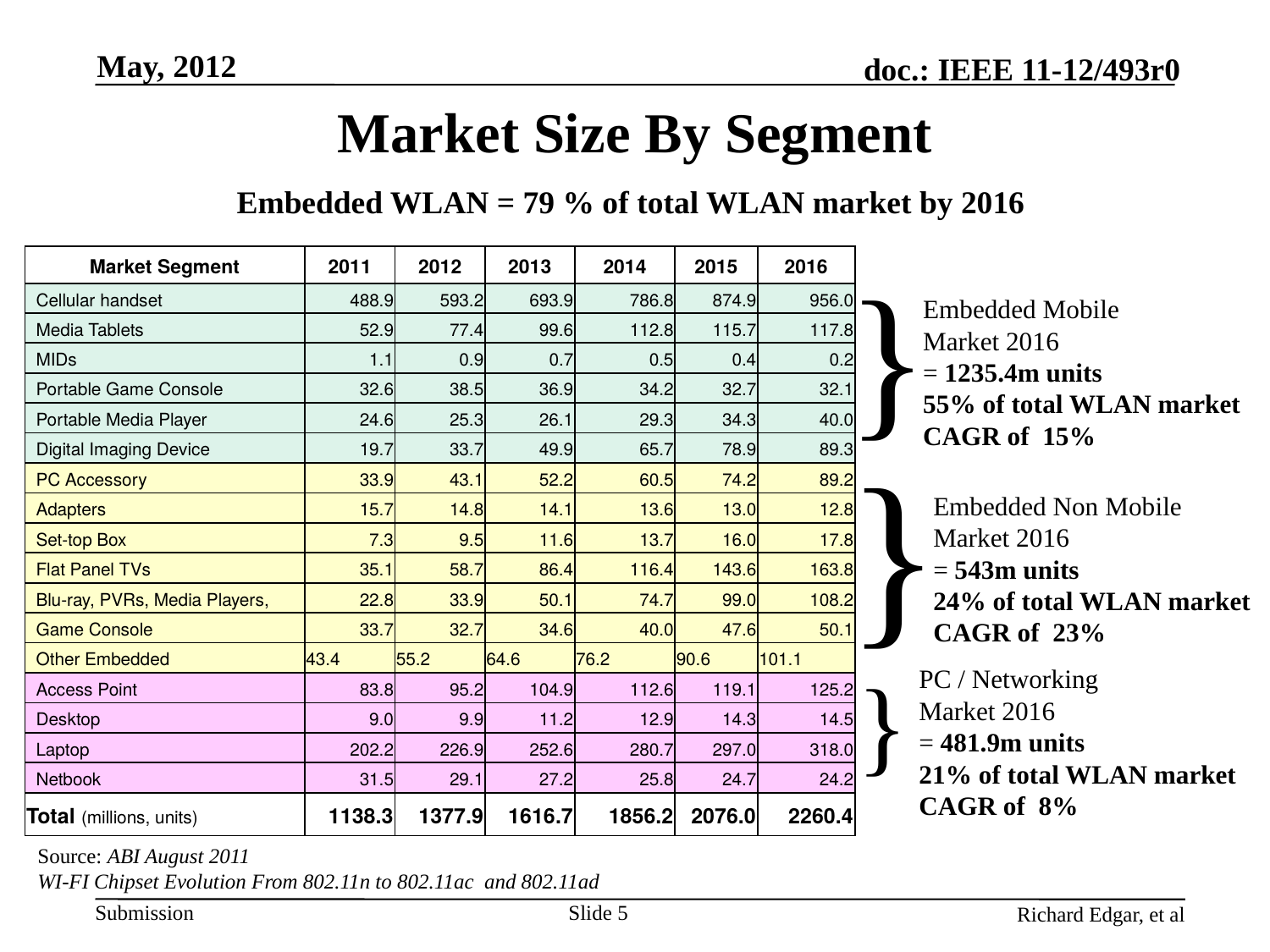

May, 2012
# Market Size By Segment
Embedded WLAN = 79 % of total WLAN market by 2016
}
| Market Segment | 2011 | 2012 | 2013 | 2014 | 2015 | 2016 |
| --- | --- | --- | --- | --- | --- | --- |
| Cellular handset | 488.9 | 593.2 | 693.9 | 786.8 | 874.9 | 956.0 |
| Media Tablets | 52.9 | 77.4 | 99.6 | 112.8 | 115.7 | 117.8 |
| MIDs | 1.1 | 0.9 | 0.7 | 0.5 | 0.4 | 0.2 |
| Portable Game Console | 32.6 | 38.5 | 36.9 | 34.2 | 32.7 | 32.1 |
| Portable Media Player | 24.6 | 25.3 | 26.1 | 29.3 | 34.3 | 40.0 |
| Digital Imaging Device | 19.7 | 33.7 | 49.9 | 65.7 | 78.9 | 89.3 |
| PC Accessory | 33.9 | 43.1 | 52.2 | 60.5 | 74.2 | 89.2 |
| Adapters | 15.7 | 14.8 | 14.1 | 13.6 | 13.0 | 12.8 |
| Set-top Box | 7.3 | 9.5 | 11.6 | 13.7 | 16.0 | 17.8 |
| Flat Panel TVs | 35.1 | 58.7 | 86.4 | 116.4 | 143.6 | 163.8 |
| Blu-ray, PVRs, Media Players, | 22.8 | 33.9 | 50.1 | 74.7 | 99.0 | 108.2 |
| Game Console | 33.7 | 32.7 | 34.6 | 40.0 | 47.6 | 50.1 |
| Other Embedded | 43.4 | 55.2 | 64.6 | 76.2 | 90.6 | 101.1 |
| Access Point | 83.8 | 95.2 | 104.9 | 112.6 | 119.1 | 125.2 |
| Desktop | 9.0 | 9.9 | 11.2 | 12.9 | 14.3 | 14.5 |
| Laptop | 202.2 | 226.9 | 252.6 | 280.7 | 297.0 | 318.0 |
| Netbook | 31.5 | 29.1 | 27.2 | 25.8 | 24.7 | 24.2 |
| Total (millions, units) | 1138.3 | 1377.9 | 1616.7 | 1856.2 | 2076.0 | 2260.4 |
Embedded Mobile
Market 2016
= 1235.4m units
55% of total WLAN market
CAGR of  15%
}
Embedded Non Mobile
Market 2016
= 543m units
24% of total WLAN market
CAGR of  23%
}
PC / Networking
Market 2016
= 481.9m units
21% of total WLAN market
CAGR of  8%
Source: ABI August 2011
WI-FI Chipset Evolution From 802.11n to 802.11ac  and 802.11ad
Slide 5
Richard Edgar, et al